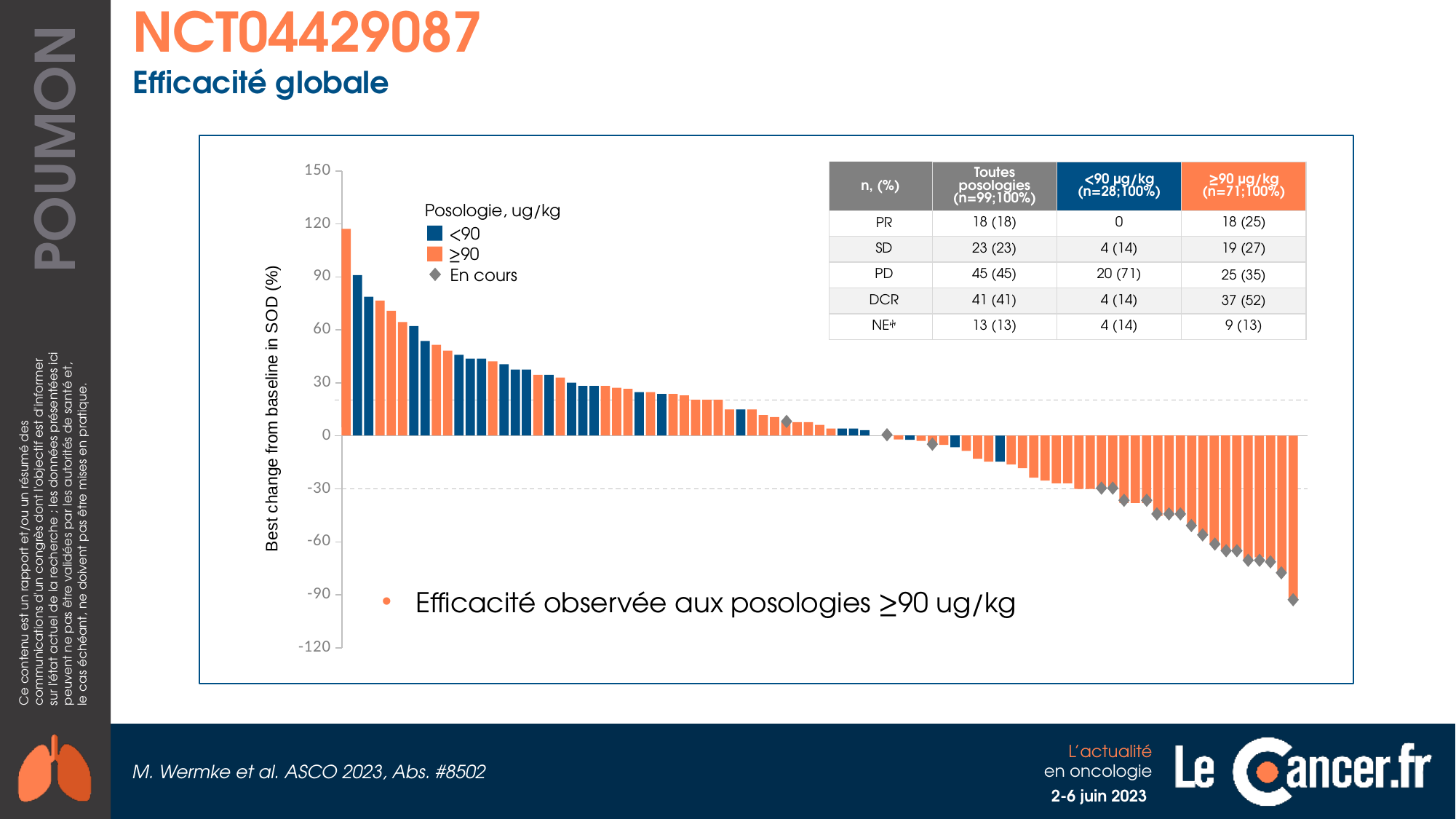

NCT04429087
Efficacité globale

### Chart

| Category | Y-Values |
|---|---|
Posologie, ug/kg
<90

≥90

En cours

Efficacité observée aux posologies ≥90 ug/kg

| n, (%) | Toutes posologies (n=99;100%) | <90 µg/kg (n=28;100%) | ≥90 µg/kg (n=71;100%) |
| --- | --- | --- | --- |
| PR | 18 (18) | 0 | 18 (25) |
| SD | 23 (23) | 4 (14) | 19 (27) |
| PD | 45 (45) | 20 (71) | 25 (35) |
| DCR | 41 (41) | 4 (14) | 37 (52) |
| NEⴕ | 13 (13) | 4 (14) | 9 (13) |
M. Wermke et al. ASCO 2023, Abs. #8502
2-6 juin 2023